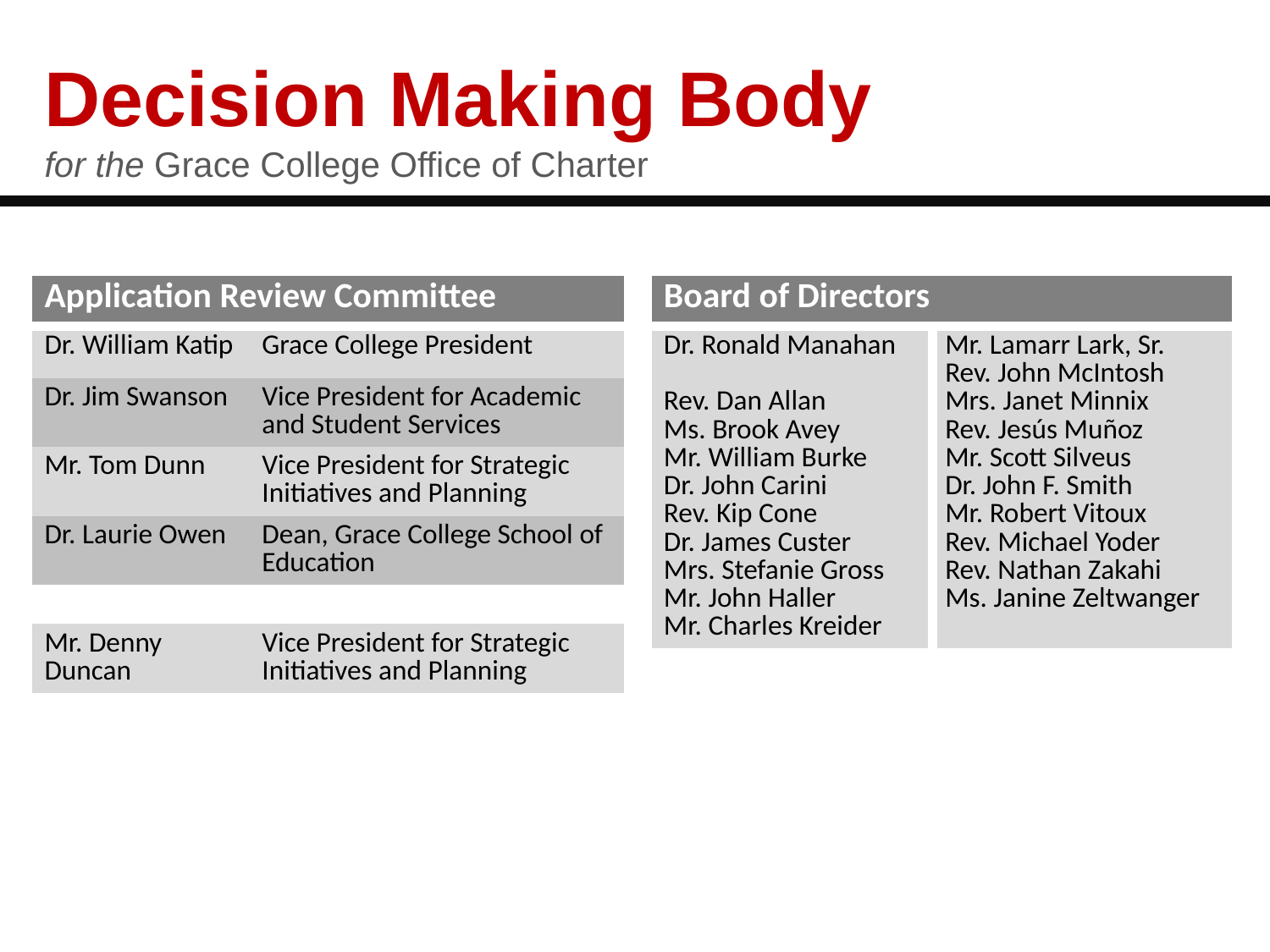

Decision Making Body
for the Grace College Office of Charter
| Application Review Committee |  |
| --- | --- |
| Dr. William Katip | Grace College President |
| Dr. Jim Swanson | Vice President for Academic and Student Services |
| Mr. Tom Dunn | Vice President for Strategic Initiatives and Planning |
| Dr. Laurie Owen | Dean, Grace College School of Education |
| Board of Directors |  |
| --- | --- |
| Dr. Ronald Manahan Rev. Dan Allan Ms. Brook Avey Mr. William Burke Dr. John Carini Rev. Kip Cone Dr. James Custer Mrs. Stefanie Gross Mr. John Haller Mr. Charles Kreider | Mr. Lamarr Lark, Sr. Rev. John McIntosh Mrs. Janet Minnix Rev. Jesús Muñoz Mr. Scott Silveus Dr. John F. Smith Mr. Robert Vitoux Rev. Michael Yoder Rev. Nathan Zakahi Ms. Janine Zeltwanger |
| Mr. Denny Duncan | Vice President for Strategic Initiatives and Planning |
| --- | --- |